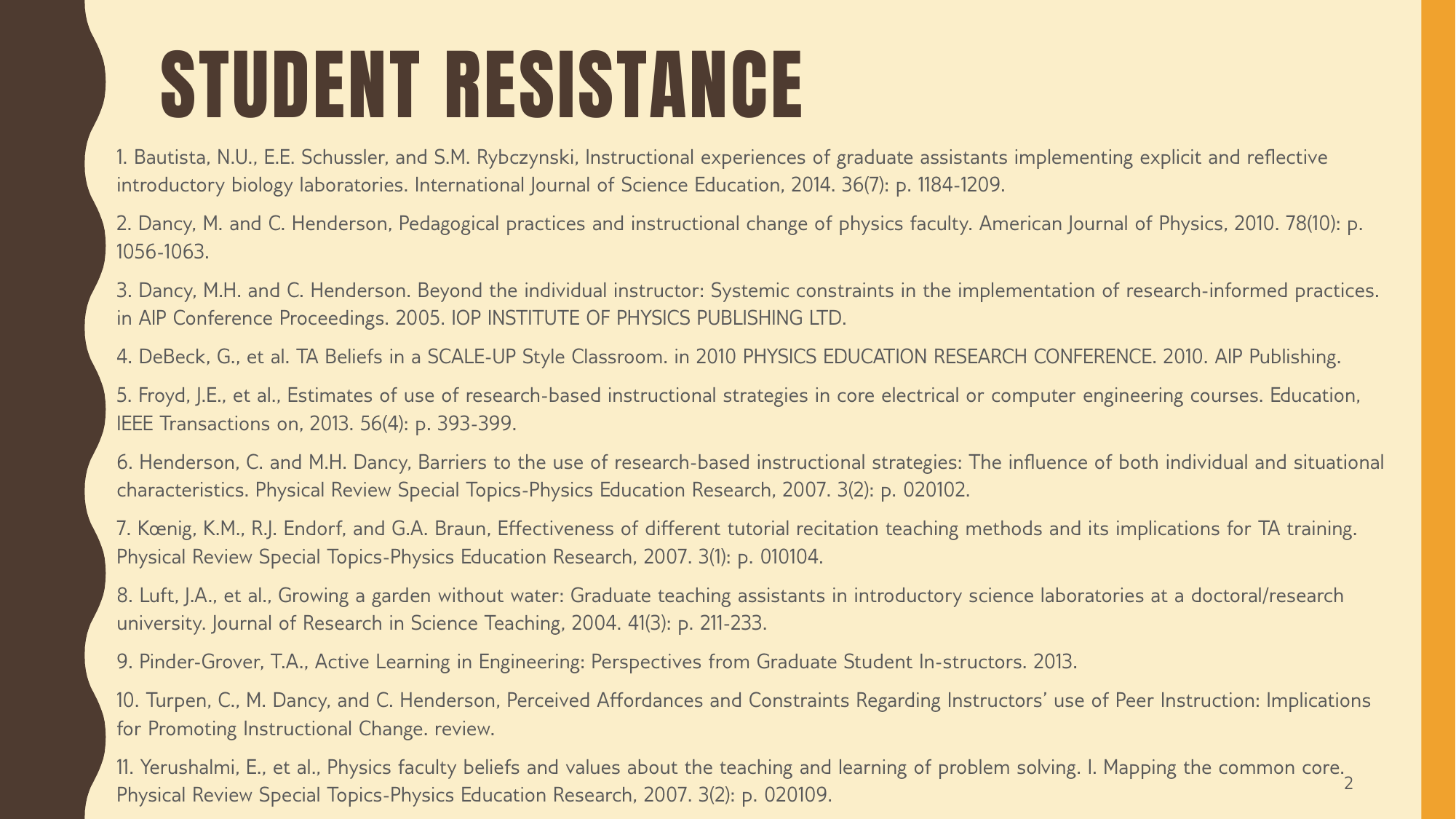

# Student Resistance
1. Bautista, N.U., E.E. Schussler, and S.M. Rybczynski, Instructional experiences of graduate assistants implementing explicit and reflective introductory biology laboratories. International Journal of Science Education, 2014. 36(7): p. 1184-1209.​
2. Dancy, M. and C. Henderson, Pedagogical practices and instructional change of physics faculty. American Journal of Physics, 2010. 78(10): p. 1056-1063.​
3. Dancy, M.H. and C. Henderson. Beyond the individual instructor: Systemic constraints in the implementation of research-informed practices. in AIP Conference Proceedings. 2005. IOP INSTITUTE OF PHYSICS PUBLISHING LTD.​
4. DeBeck, G., et al. TA Beliefs in a SCALE‐UP Style Classroom. in 2010 PHYSICS EDUCATION RESEARCH CONFERENCE. 2010. AIP Publishing.​
5. Froyd, J.E., et al., Estimates of use of research-based instructional strategies in core electrical or computer engineering courses. Education, IEEE Transactions on, 2013. 56(4): p. 393-399.​
6. Henderson, C. and M.H. Dancy, Barriers to the use of research-based instructional strategies: The influence of both individual and situational characteristics. Physical Review Special Topics-Physics Education Research, 2007. 3(2): p. 020102.​
7. Koenig, K.M., R.J. Endorf, and G.A. Braun, Effectiveness of different tutorial recitation teaching methods and its implications for TA training. Physical Review Special Topics-Physics Education Research, 2007. 3(1): p. 010104.​
8. Luft, J.A., et al., Growing a garden without water: Graduate teaching assistants in introductory science laboratories at a doctoral/research university. Journal of Research in Science Teaching, 2004. 41(3): p. 211-233.​
9. Pinder-Grover, T.A., Active Learning in Engineering: Perspectives from Graduate Student In-structors. 2013.​
10. Turpen, C., M. Dancy, and C. Henderson, Perceived Affordances and Constraints Regarding Instructors’ use of Peer Instruction: Implications for Promoting Instructional Change. review.​
11. Yerushalmi, E., et al., Physics faculty beliefs and values about the teaching and learning of problem solving. I. Mapping the common core. Physical Review Special Topics-Physics Education Research, 2007. 3(2): p. 020109.​

2